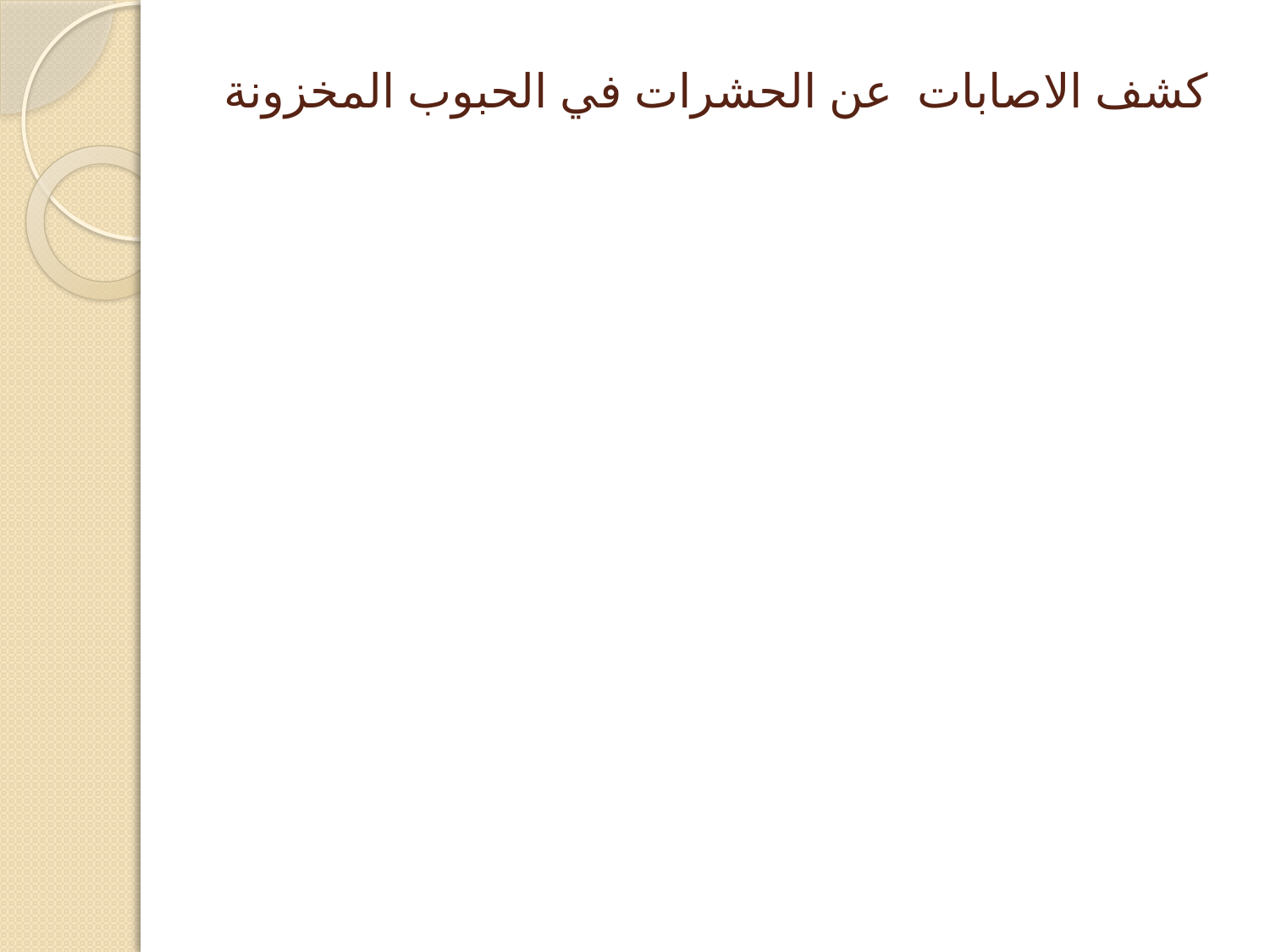

# كشف الاصابات  عن الحشرات في الحبوب المخزونة